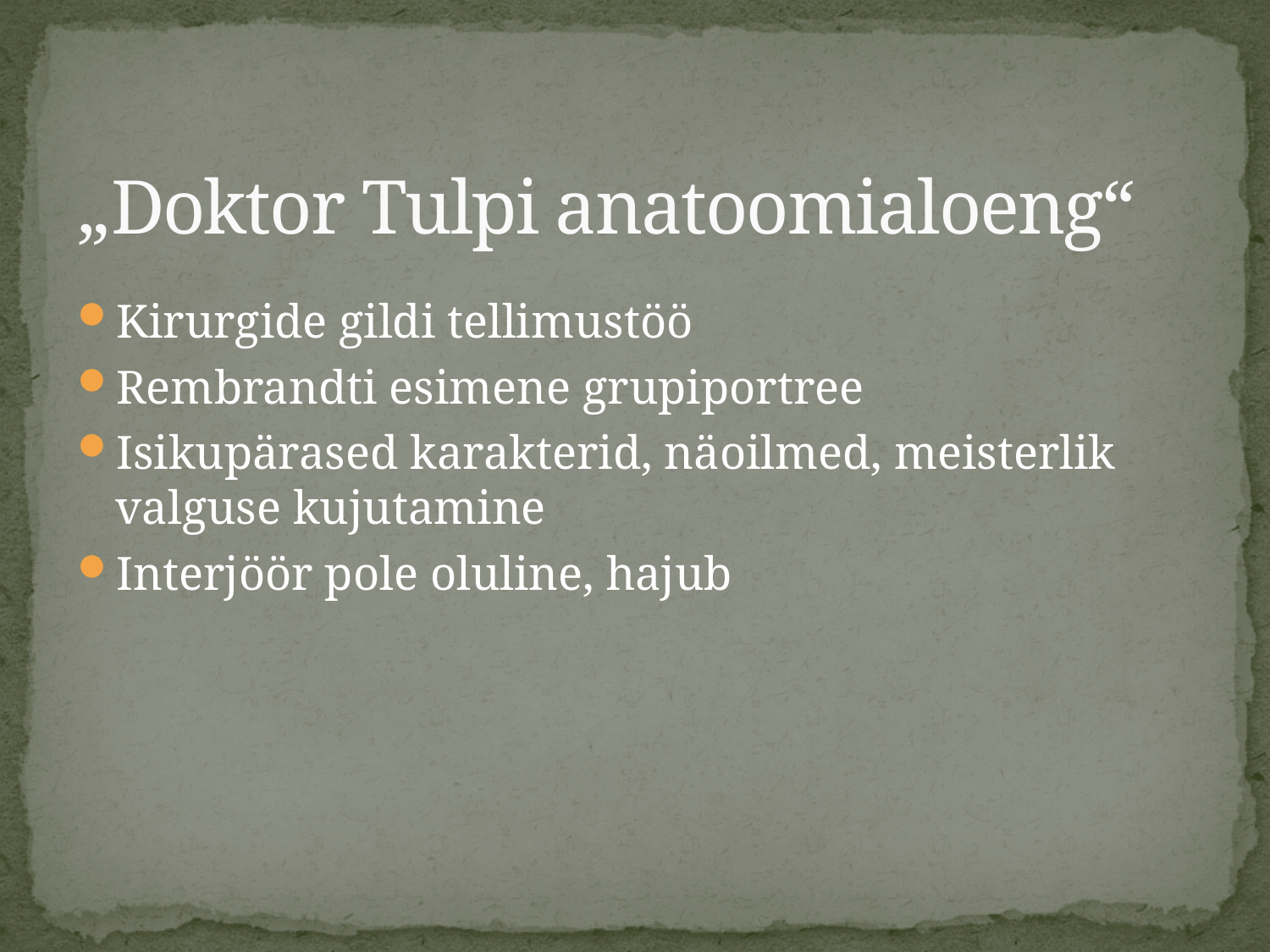

# „Doktor Tulpi anatoomialoeng“
Kirurgide gildi tellimustöö
Rembrandti esimene grupiportree
Isikupärased karakterid, näoilmed, meisterlik valguse kujutamine
Interjöör pole oluline, hajub